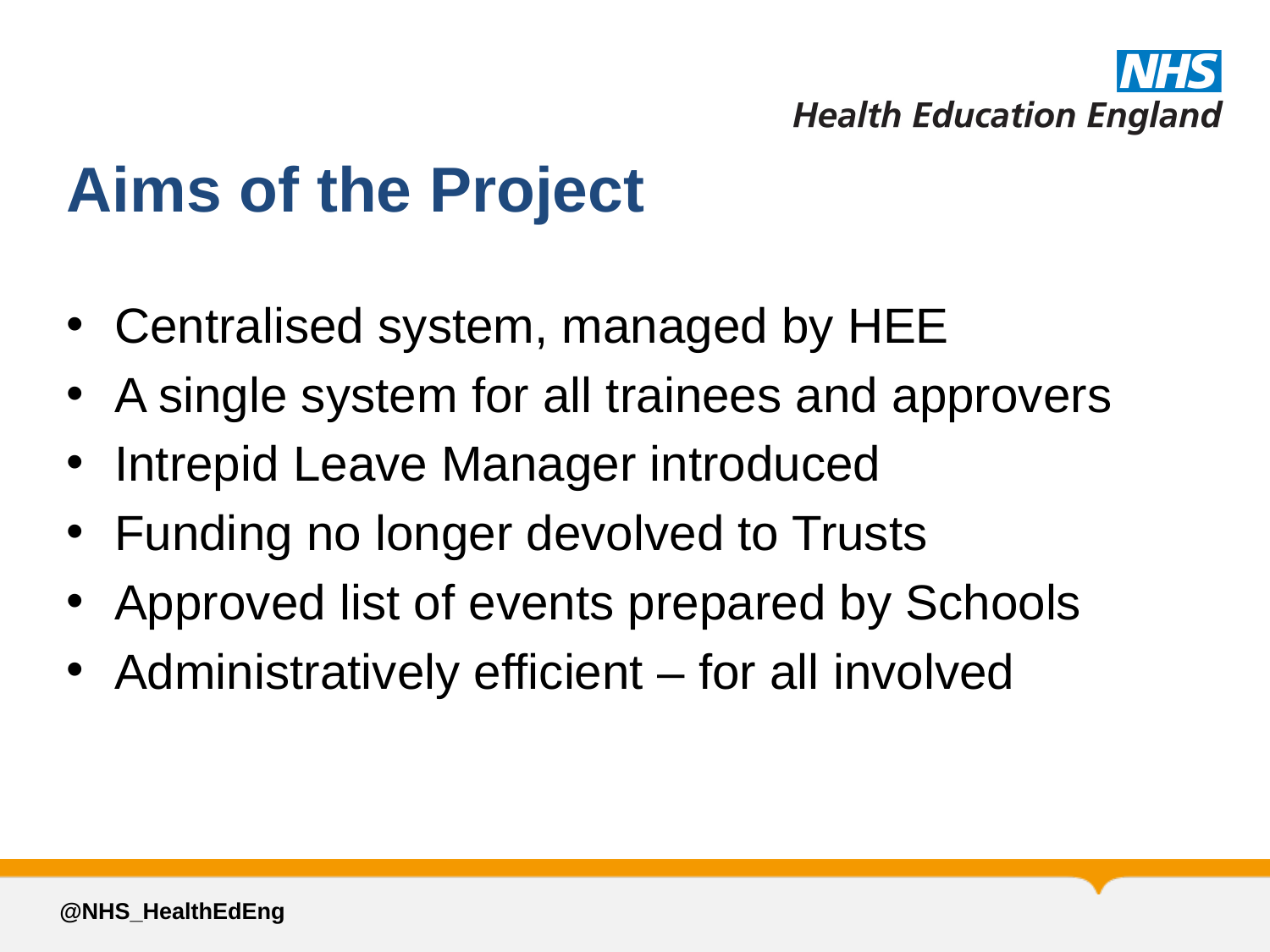

# Aims of the Project
Centralised system, managed by HEE
A single system for all trainees and approvers
Intrepid Leave Manager introduced
Funding no longer devolved to Trusts
Approved list of events prepared by Schools
Administratively efficient – for all involved

@NHS_HealthEdEng